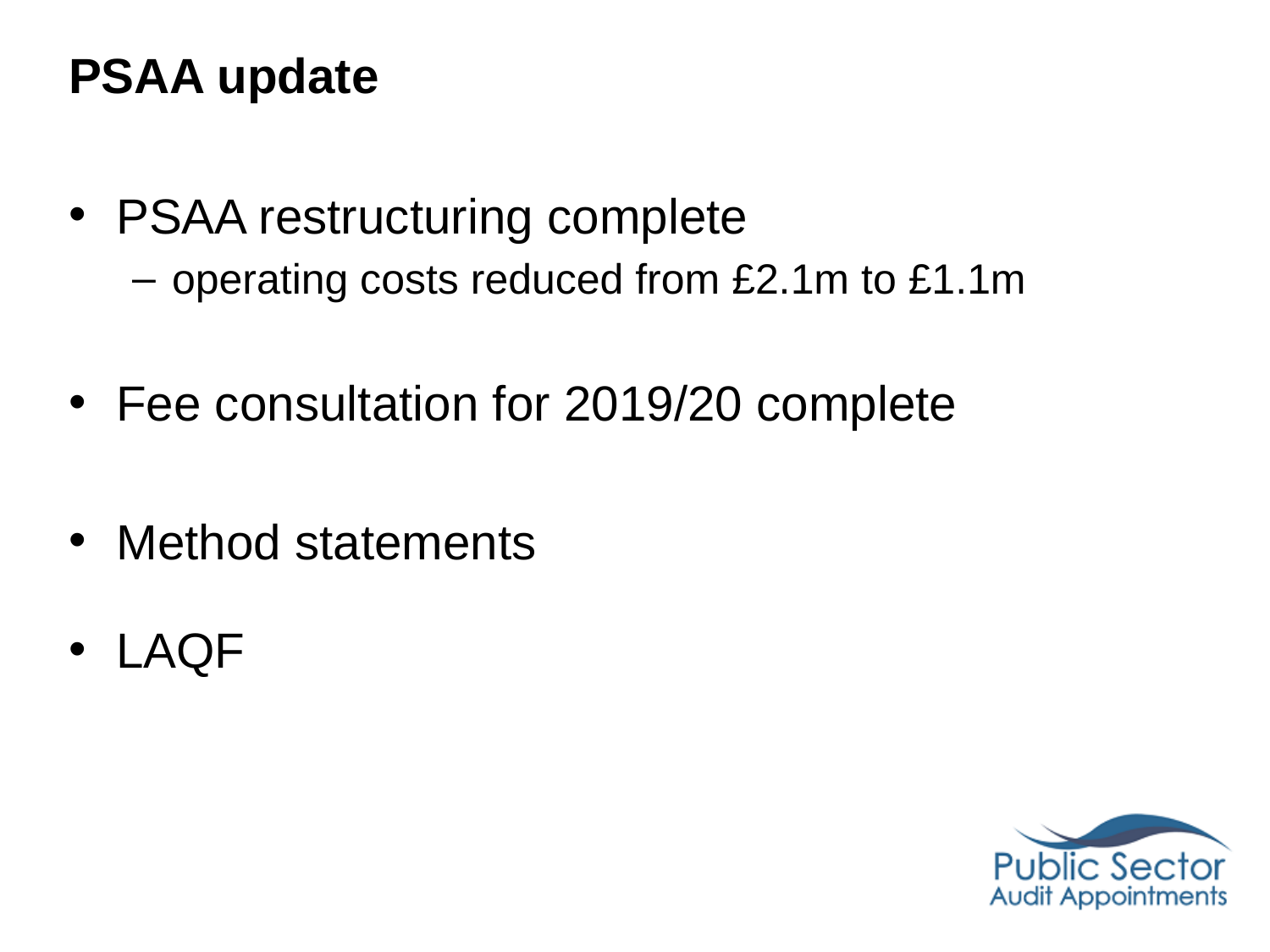

# PSAA update
PSAA restructuring complete
operating costs reduced from £2.1m to £1.1m

Fee consultation for 2019/20 complete

Method statements

LAQF